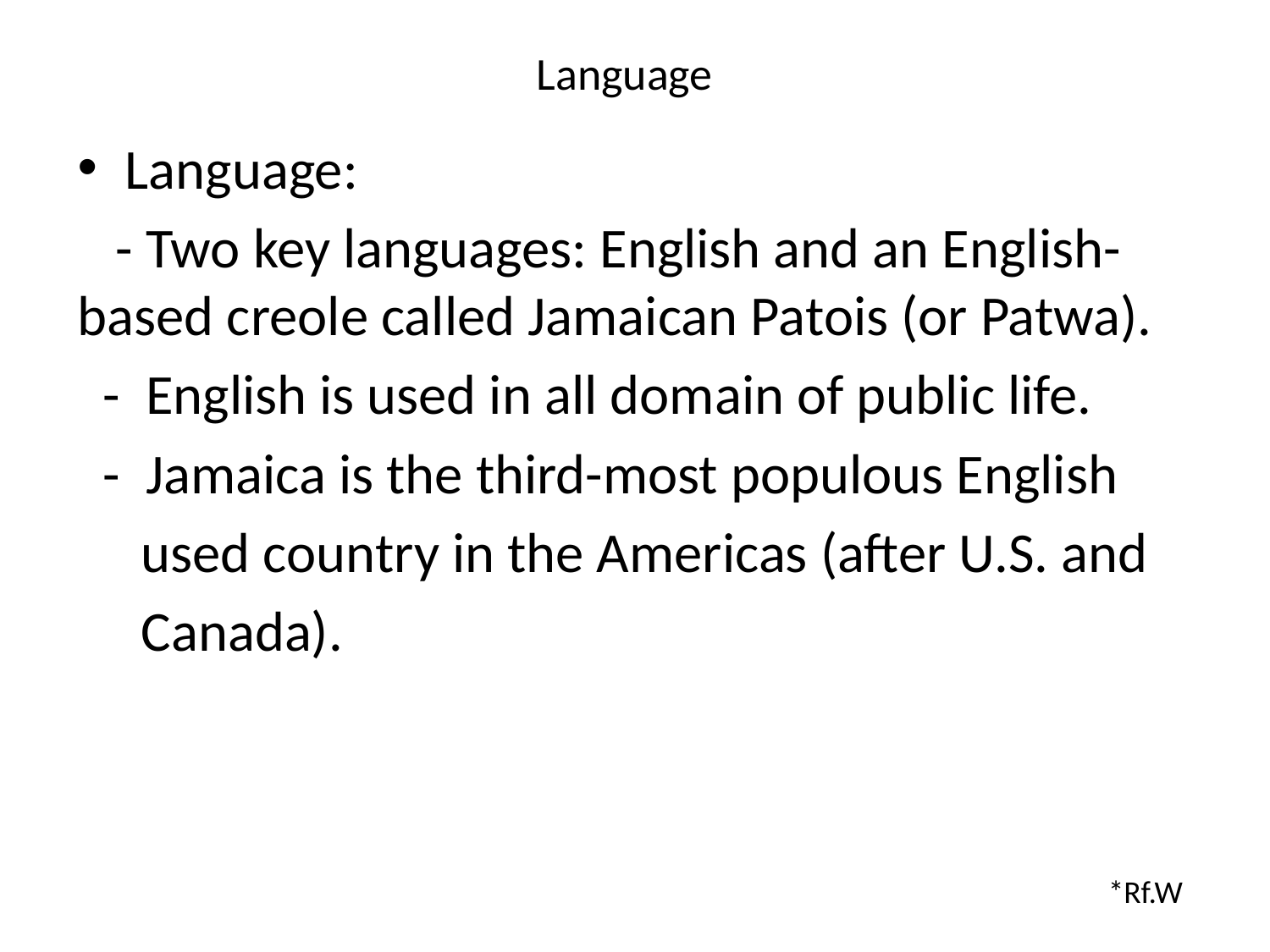

# Language
Language:
   - Two key languages: English and an English- based creole called Jamaican Patois (or Patwa).
  -  English is used in all domain of public life.
  -  Jamaica is the third-most populous English
     used country in the Americas (after U.S. and
     Canada).
*Rf.W